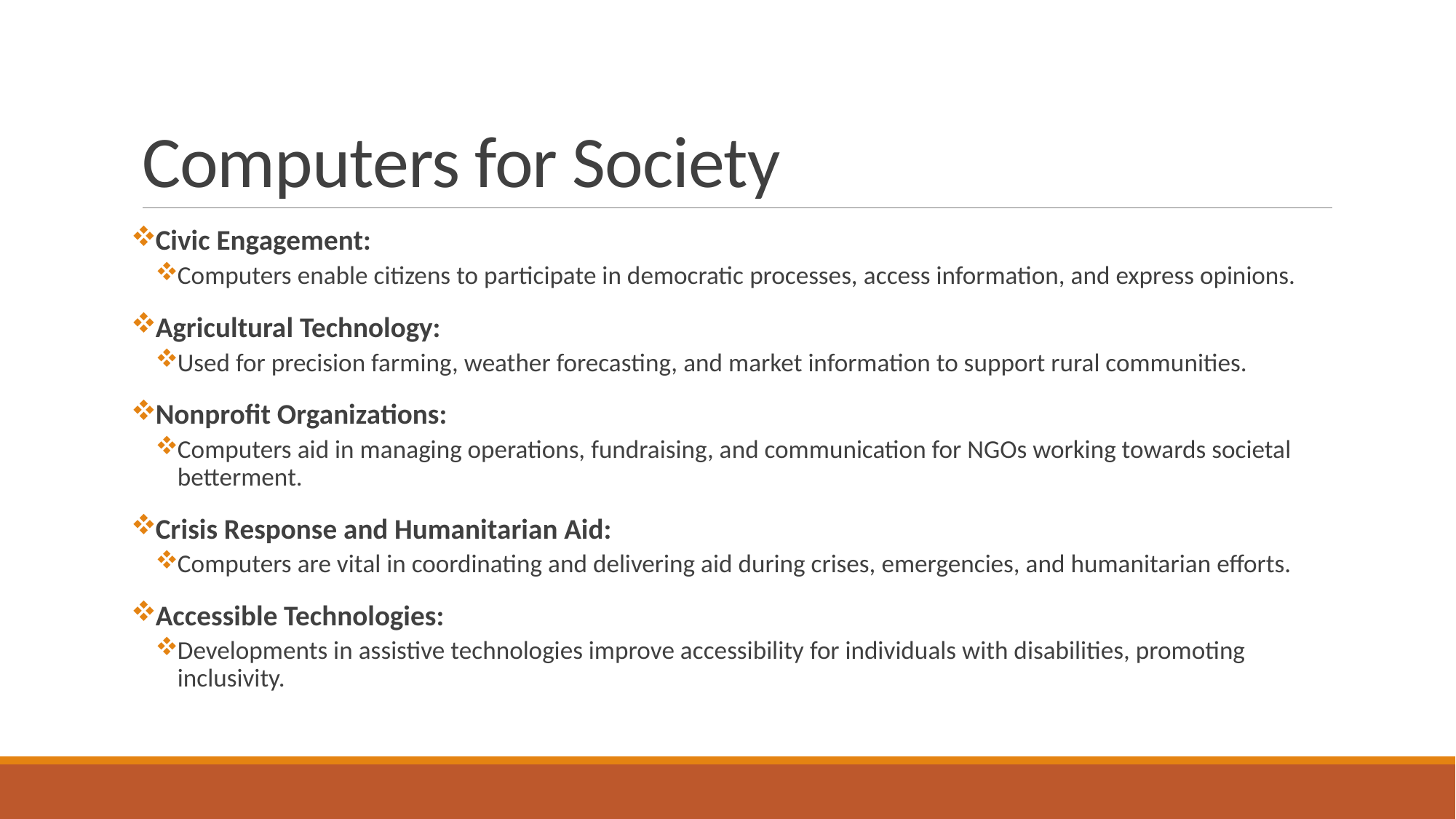

# Computers for Society
Civic Engagement:
Computers enable citizens to participate in democratic processes, access information, and express opinions.
Agricultural Technology:
Used for precision farming, weather forecasting, and market information to support rural communities.
Nonprofit Organizations:
Computers aid in managing operations, fundraising, and communication for NGOs working towards societal betterment.
Crisis Response and Humanitarian Aid:
Computers are vital in coordinating and delivering aid during crises, emergencies, and humanitarian efforts.
Accessible Technologies:
Developments in assistive technologies improve accessibility for individuals with disabilities, promoting inclusivity.